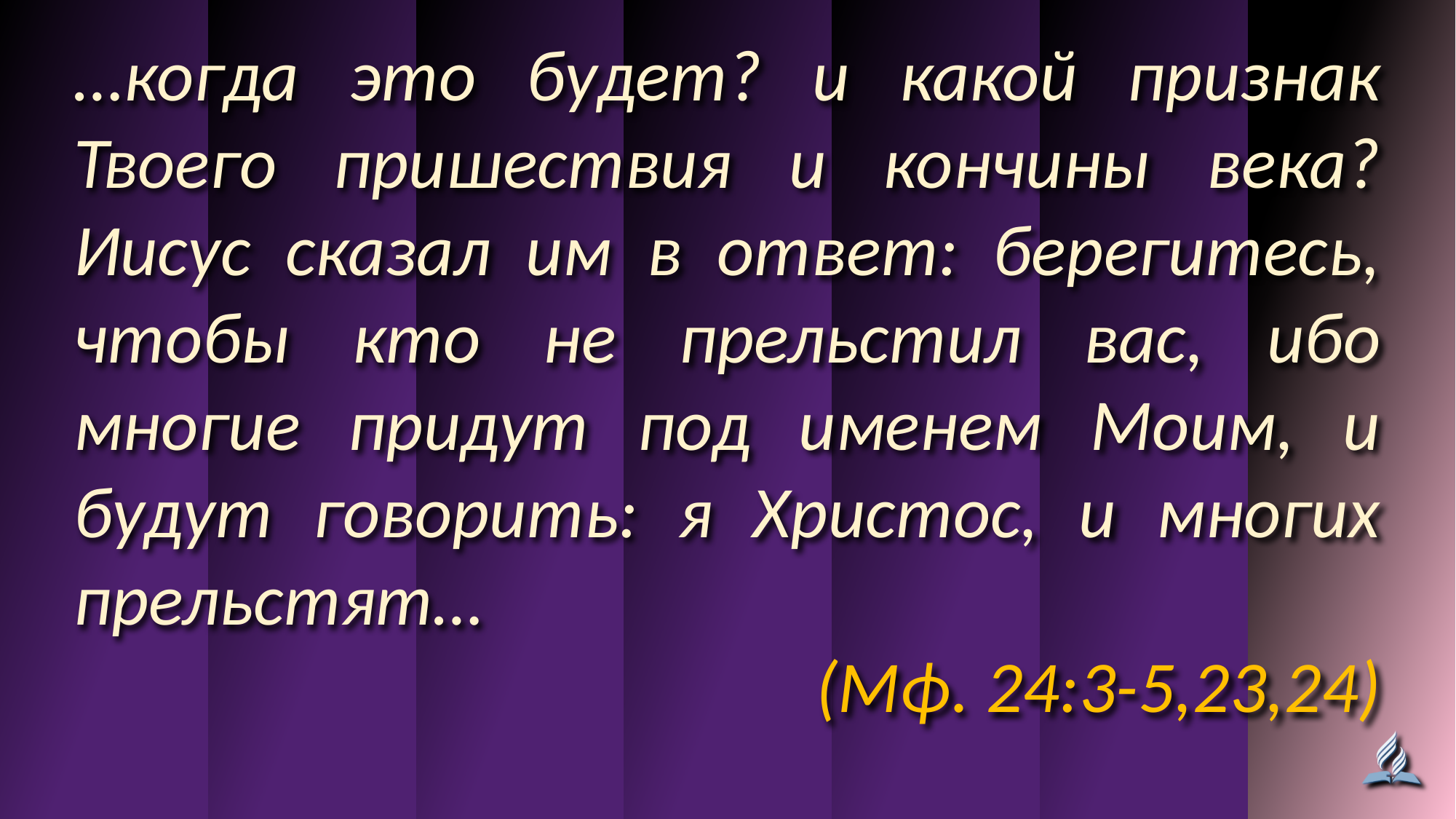

…когда это будет? и какой признак Твоего пришествия и кончины века? Иисус сказал им в ответ: берегитесь, чтобы кто не прельстил вас, ибо многие придут под именем Моим, и будут говорить: я Христос, и многих прельстят…
(Мф. 24:3-5,23,24)